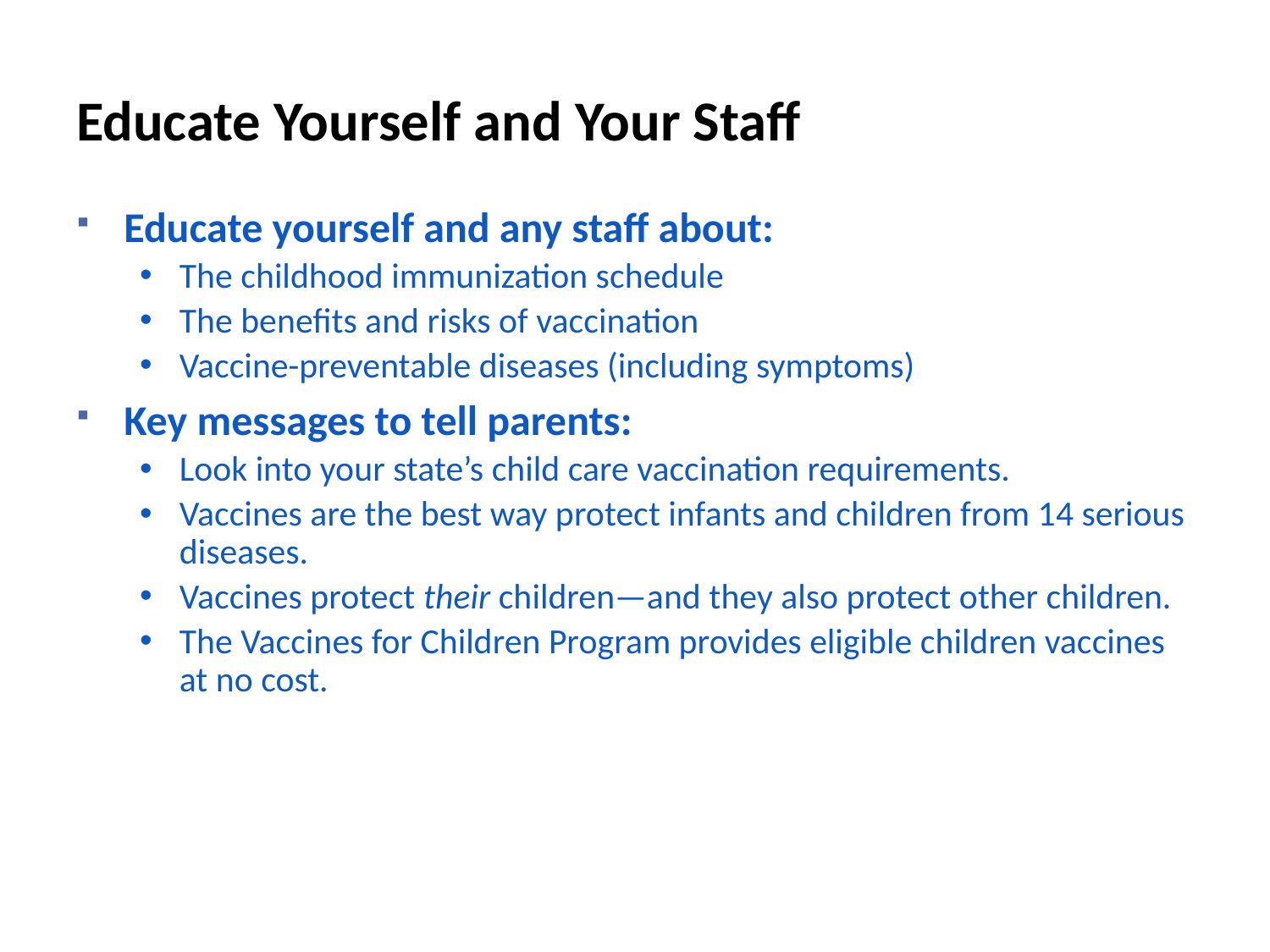

# Educate Yourself and Your Staff
Educate yourself and any staff about:
The childhood immunization schedule
The benefits and risks of vaccination
Vaccine-preventable diseases (including symptoms)
Key messages to tell parents:
Look into your state’s child care vaccination requirements.
Vaccines are the best way protect infants and children from 14 serious diseases.
Vaccines protect their children—and they also protect other children.
The Vaccines for Children Program provides eligible children vaccines at no cost.